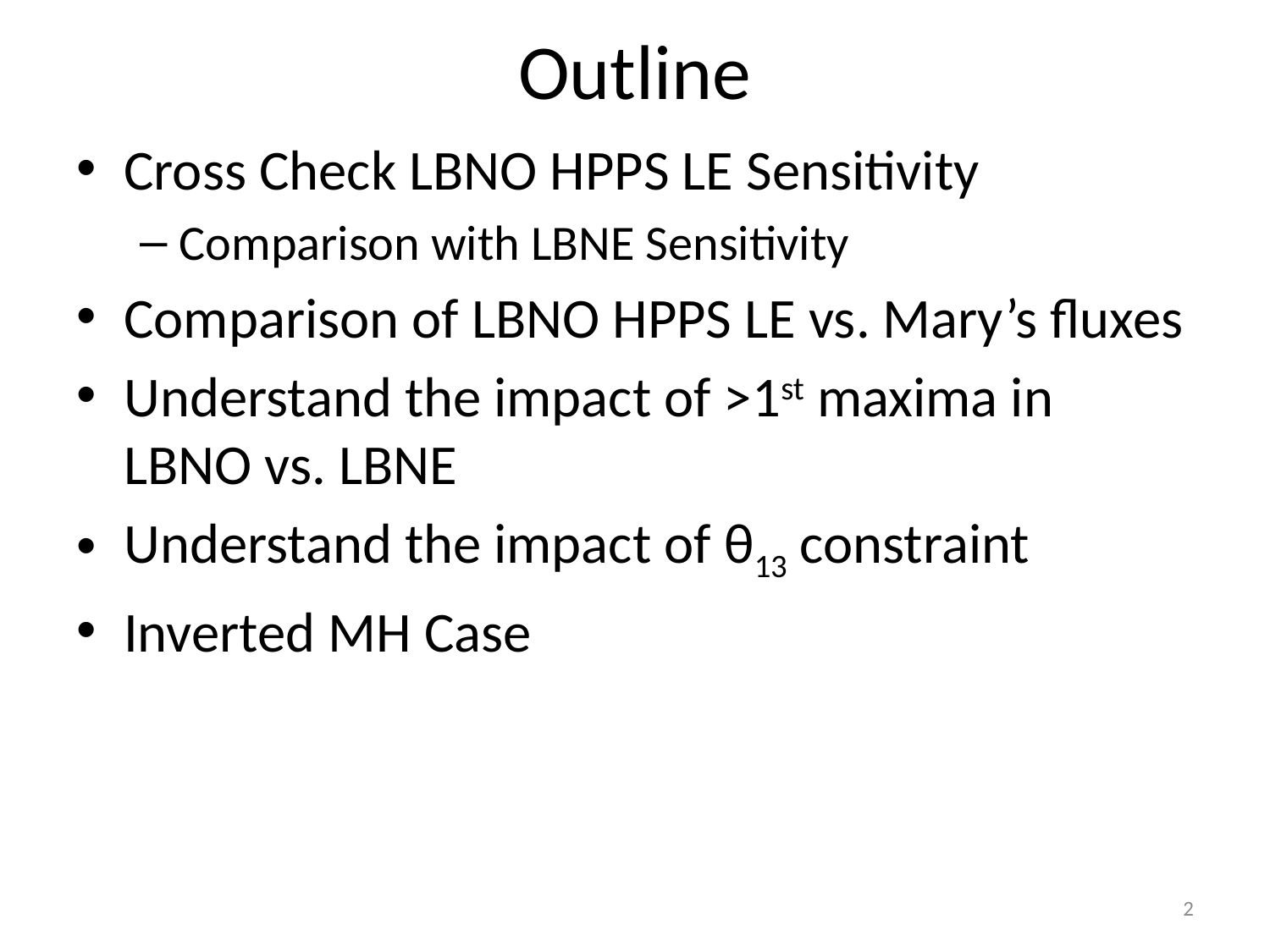

# Outline
Cross Check LBNO HPPS LE Sensitivity
Comparison with LBNE Sensitivity
Comparison of LBNO HPPS LE vs. Mary’s fluxes
Understand the impact of >1st maxima in LBNO vs. LBNE
Understand the impact of θ13 constraint
Inverted MH Case

2